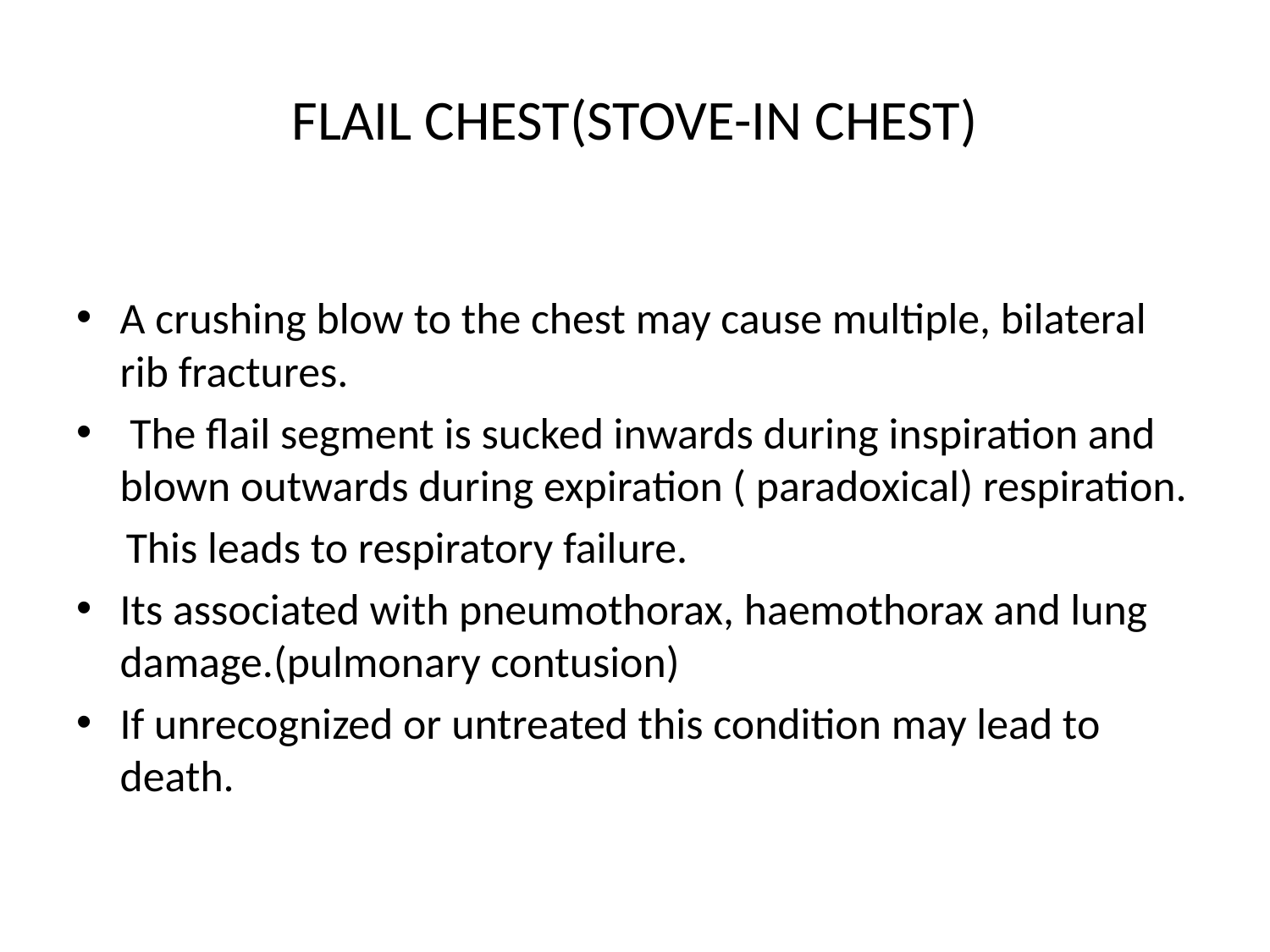

# FLAIL CHEST(STOVE-IN CHEST)

A crushing blow to the chest may cause multiple, bilateral  rib fractures.
 The flail segment is sucked inwards during inspiration and blown outwards during expiration ( paradoxical) respiration.
     This leads to respiratory failure.
Its associated with pneumothorax, haemothorax and lung damage.(pulmonary contusion)
If unrecognized or untreated this condition may lead to death.